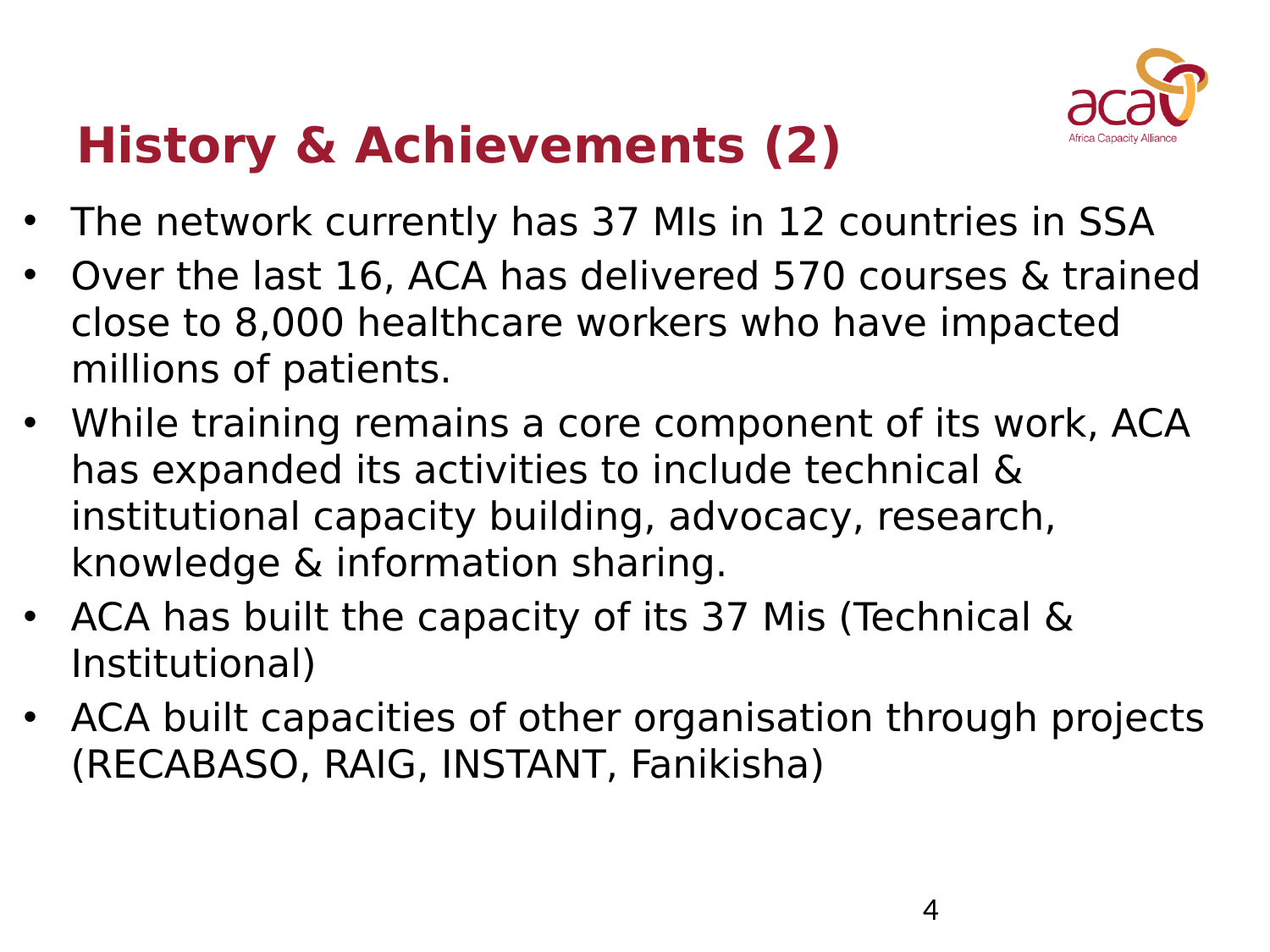

# History & Achievements (2)
The network currently has 37 MIs in 12 countries in SSA
Over the last 16, ACA has delivered 570 courses & trained close to 8,000 healthcare workers who have impacted millions of patients.
While training remains a core component of its work, ACA has expanded its activities to include technical & institutional capacity building, advocacy, research, knowledge & information sharing.
ACA has built the capacity of its 37 Mis (Technical & Institutional)
ACA built capacities of other organisation through projects (RECABASO, RAIG, INSTANT, Fanikisha)
4